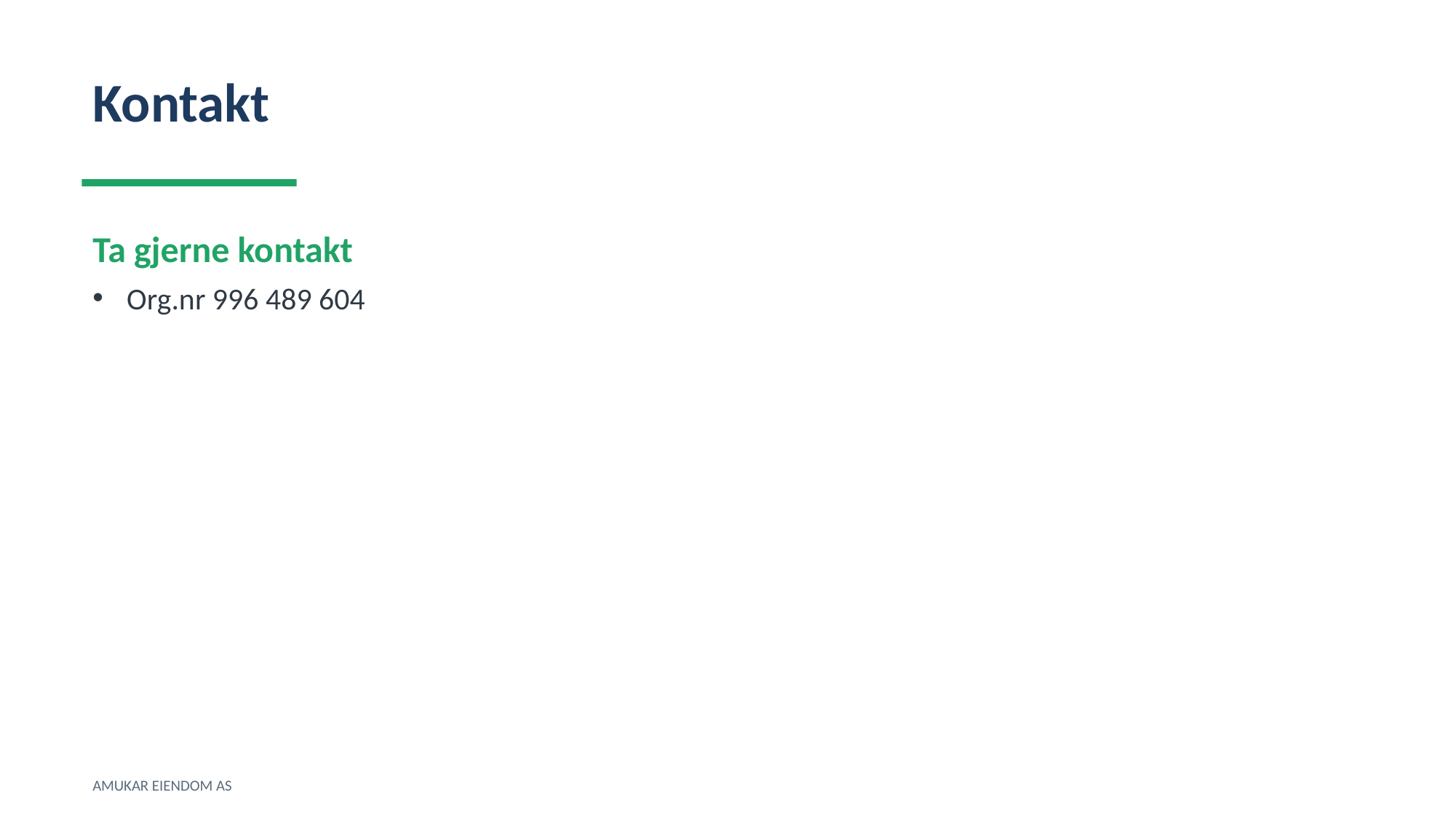

Kontakt

Ta gjerne kontakt
Org.nr 996 489 604
AMUKAR EIENDOM AS